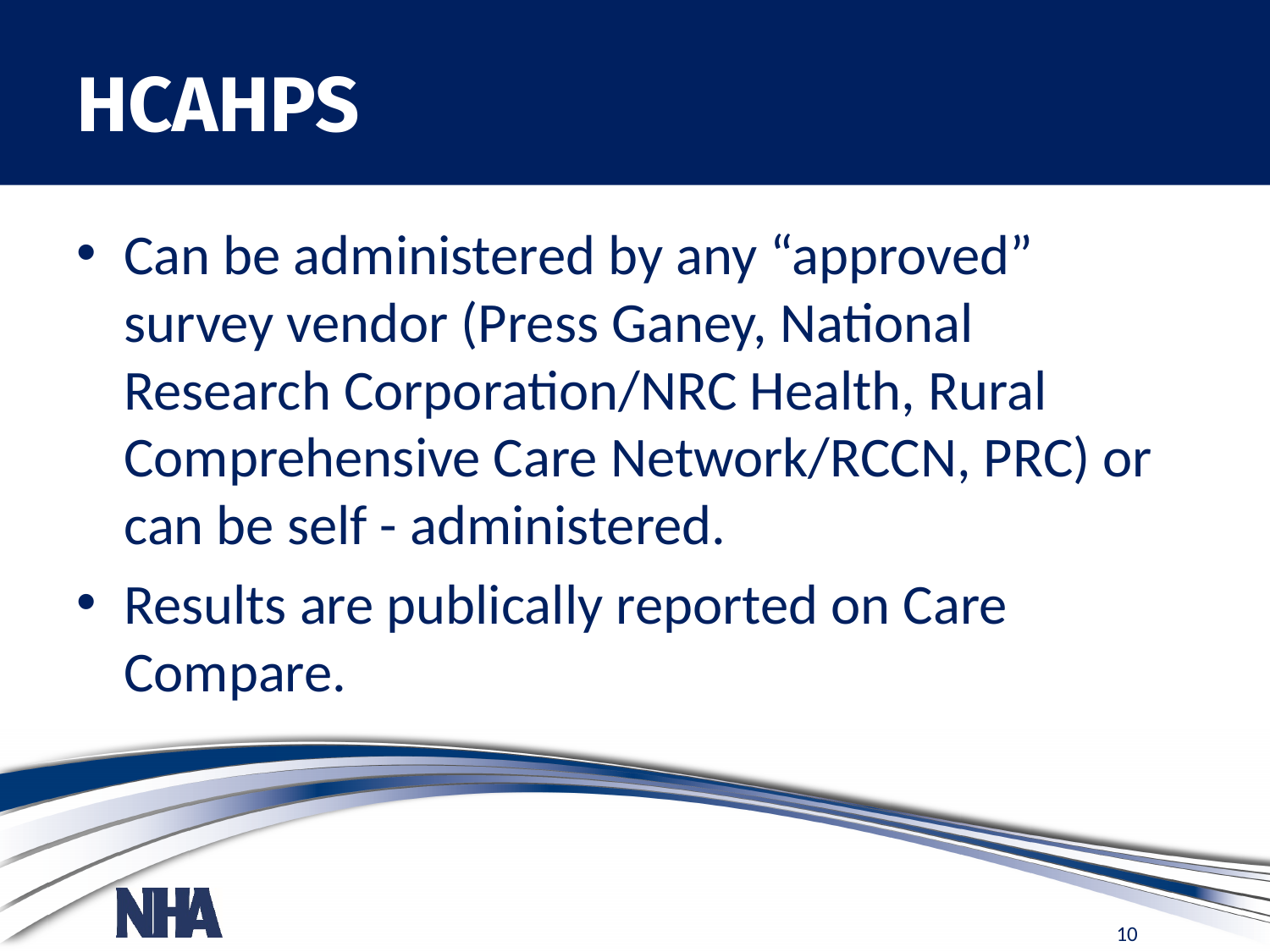

# HCAHPS
Can be administered by any “approved” survey vendor (Press Ganey, National Research Corporation/NRC Health, Rural Comprehensive Care Network/RCCN, PRC) or can be self - administered.
Results are publically reported on Care Compare.